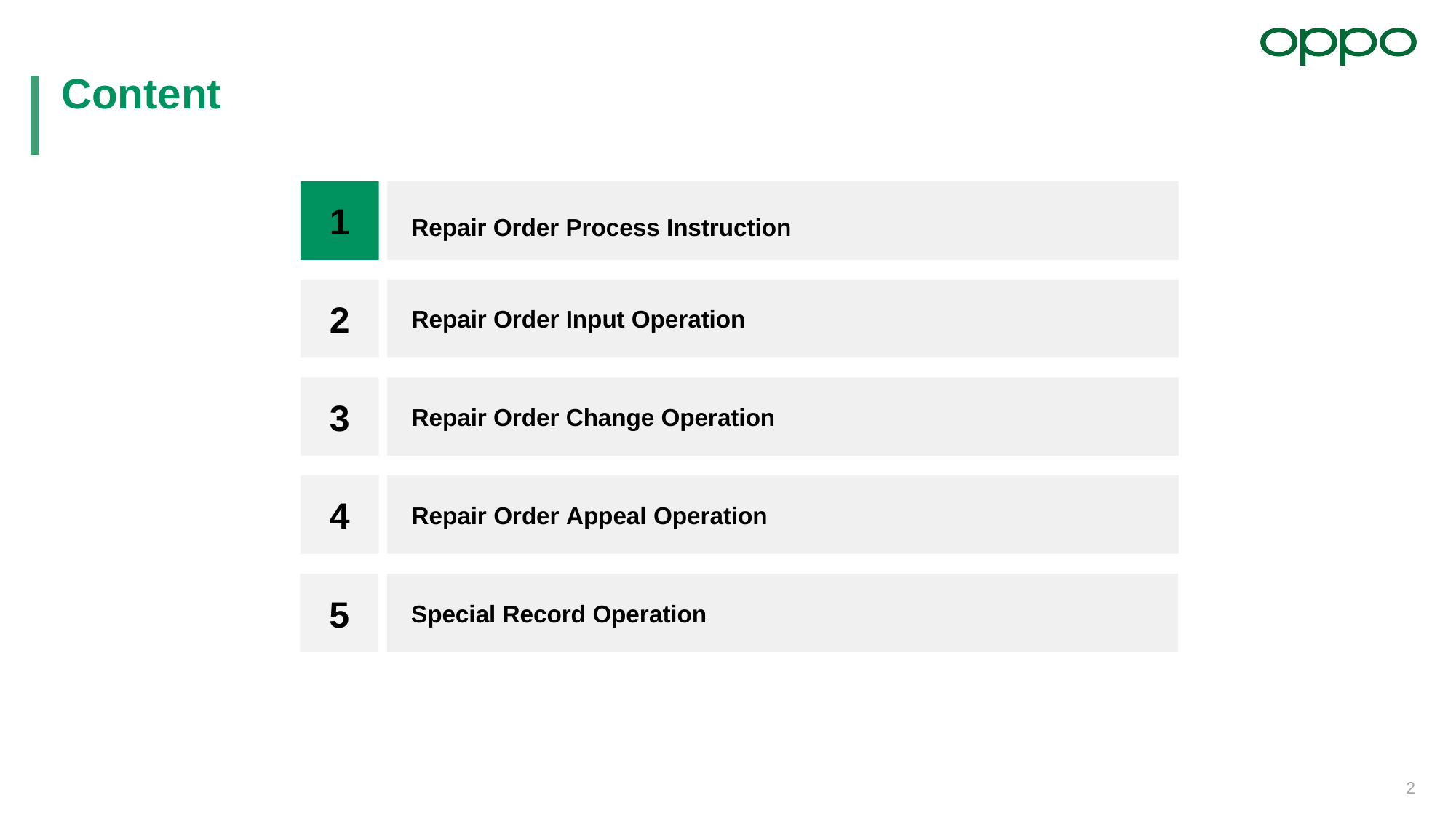

Content
1

Repair Order Process Instruction
2
  Repair Order Input Operation
3
  Repair Order Change Operation
4
  Repair Order Appeal Operation
5
  Special Record Operation